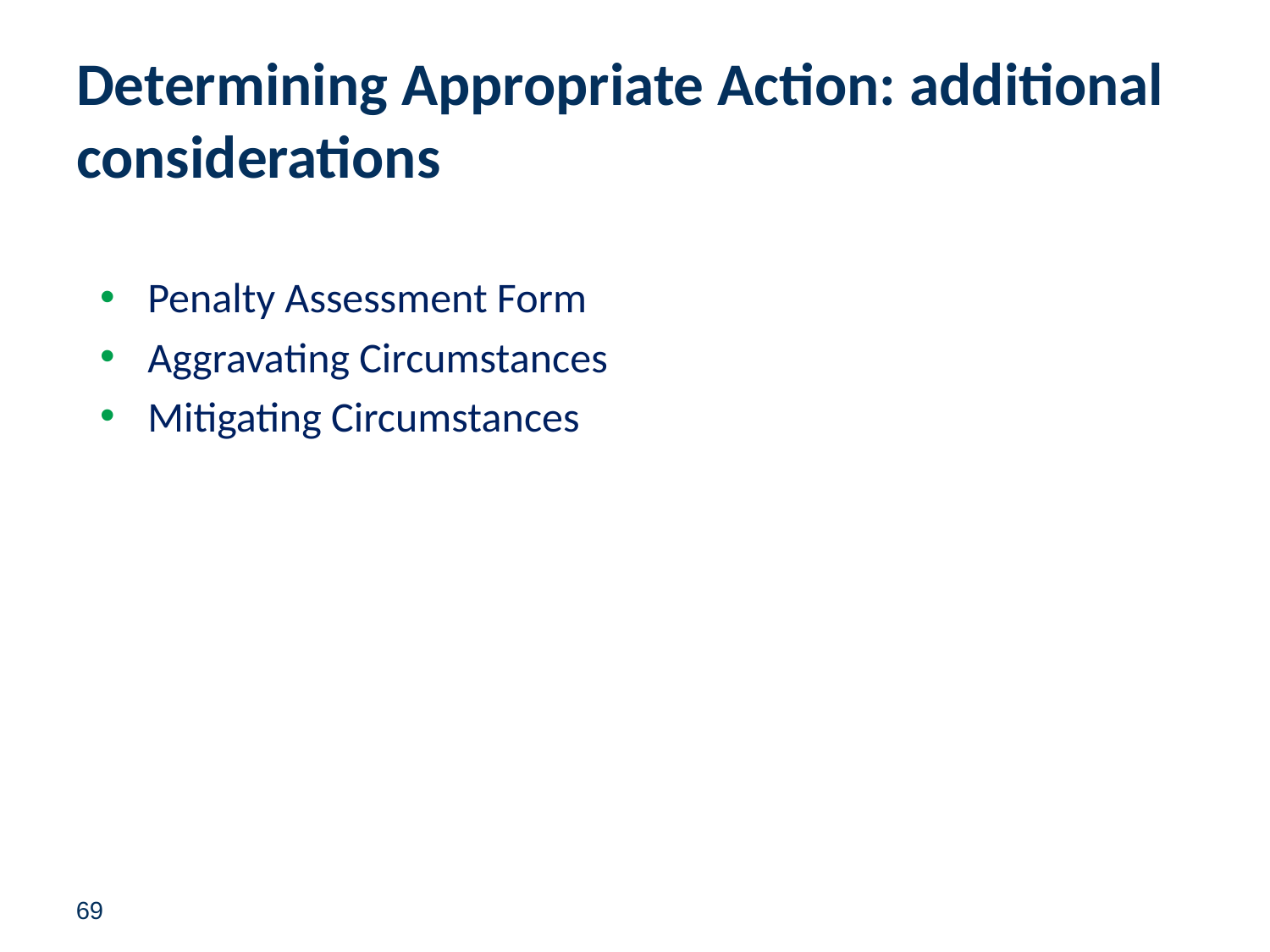

# Determining Appropriate Action: additional considerations
Penalty Assessment Form
Aggravating Circumstances
Mitigating Circumstances